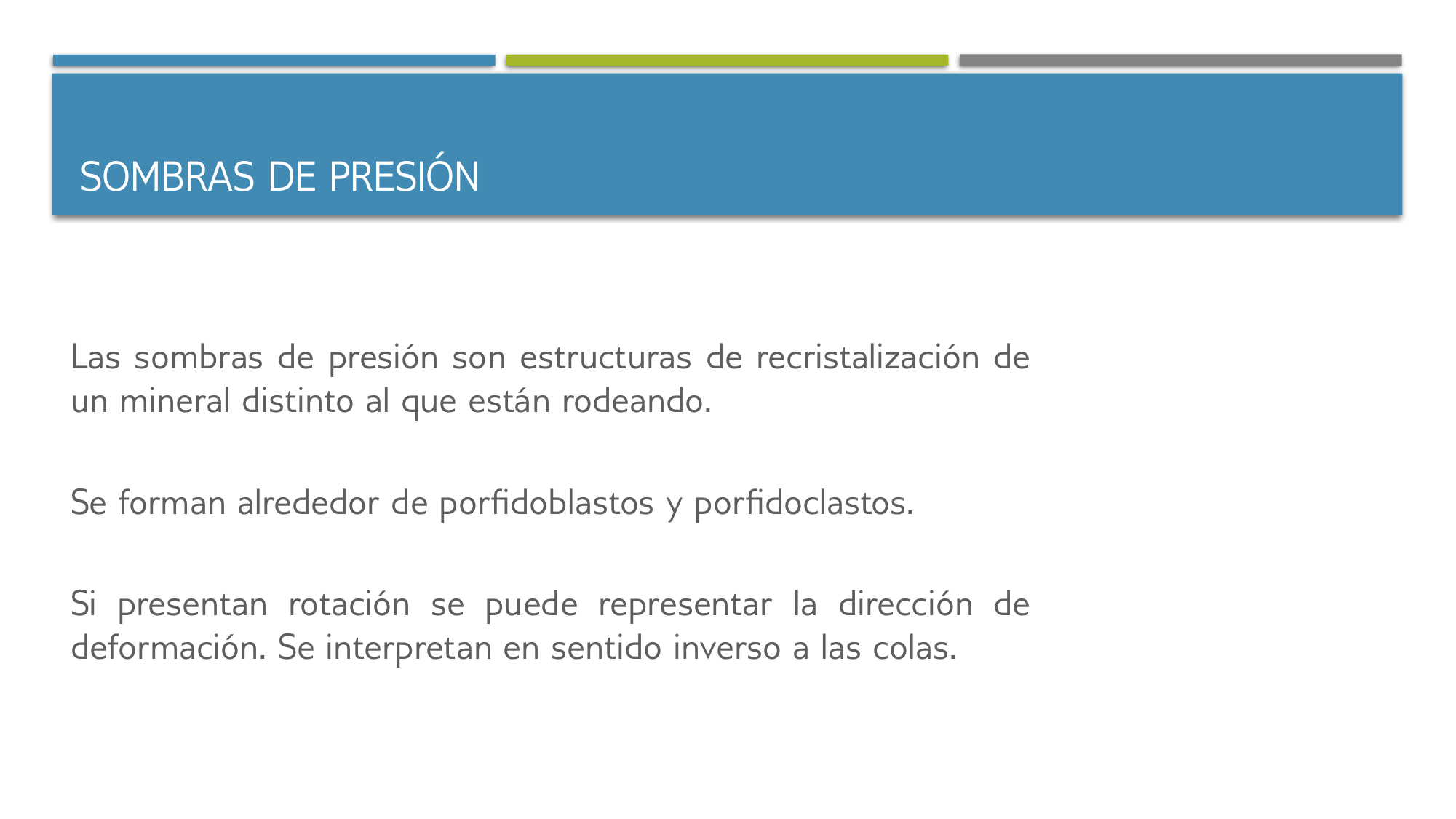

# Sombras de presión
Las sombras de presión son estructuras de recristalización de un mineral distinto al que están rodeando.

Se forman alrededor de porfidoblastos y porfidoclastos.

Si presentan rotación se puede representar la dirección de deformación. Se interpretan en sentido inverso a las colas.